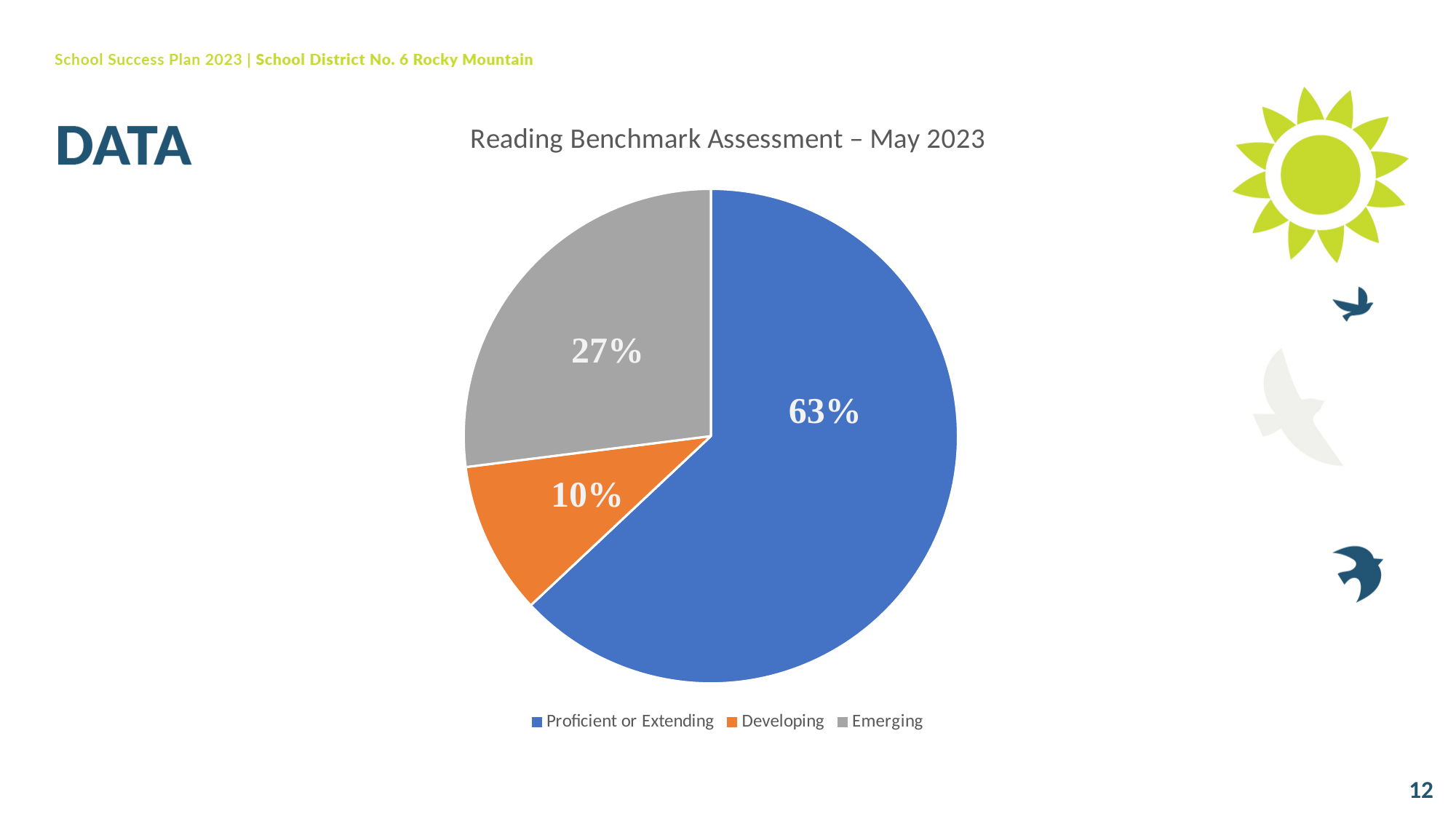

### Chart: Reading Benchmark Assessment – May 2023

| Category | Sales |
|---|---|
| Proficient or Extending | 0.63 |
| Developing | 0.1 |
| Emerging | 0.27 |
12